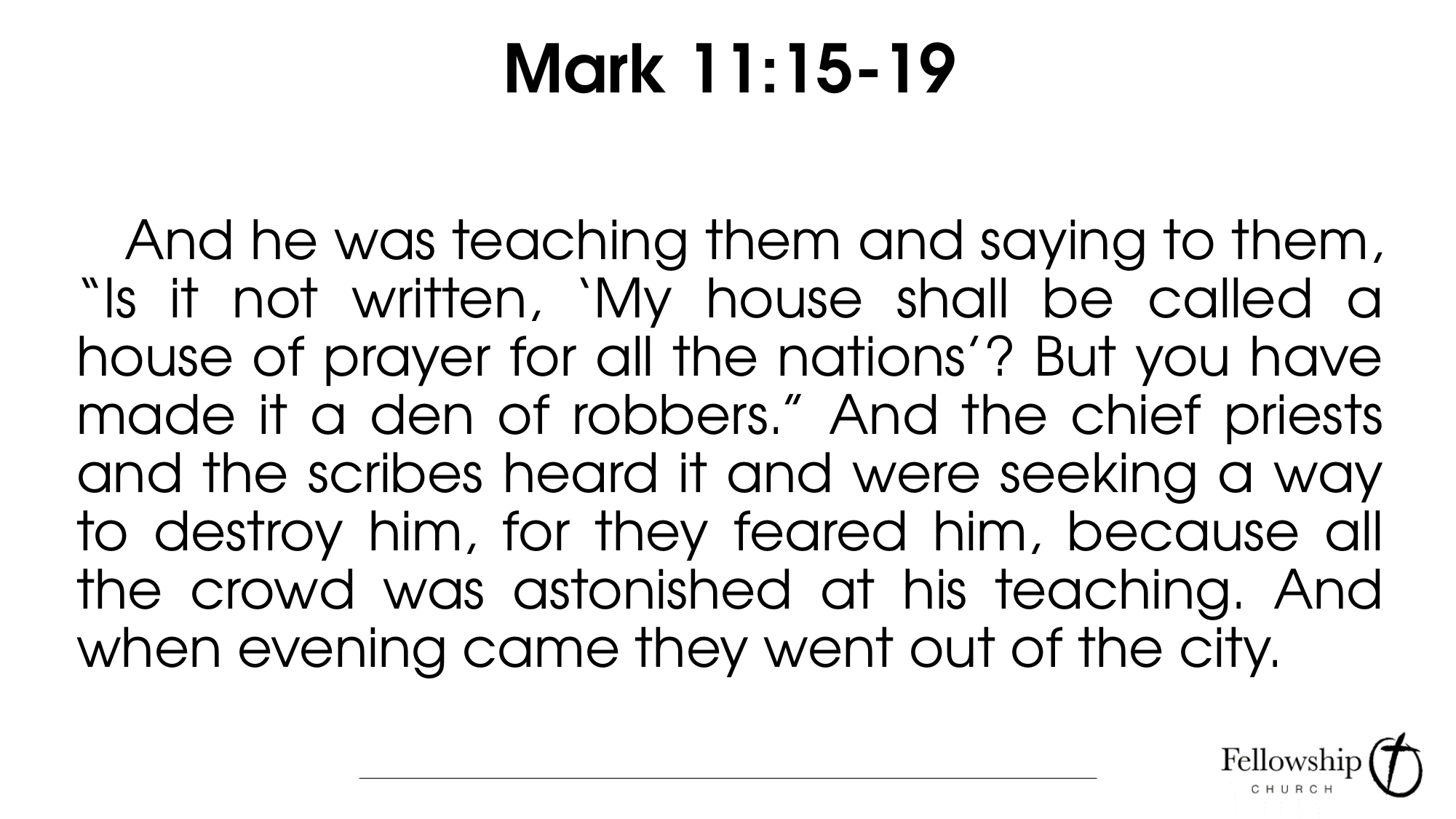

# Mark 11:15-19

   And he was teaching them and saying to them, “Is it not written, ‘My house shall be called a house of prayer for all the nations’? But you have made it a den of robbers.” And the chief priests and the scribes heard it and were seeking a way to destroy him, for they feared him, because all the crowd was astonished at his teaching. And when evening came they went out of the city.